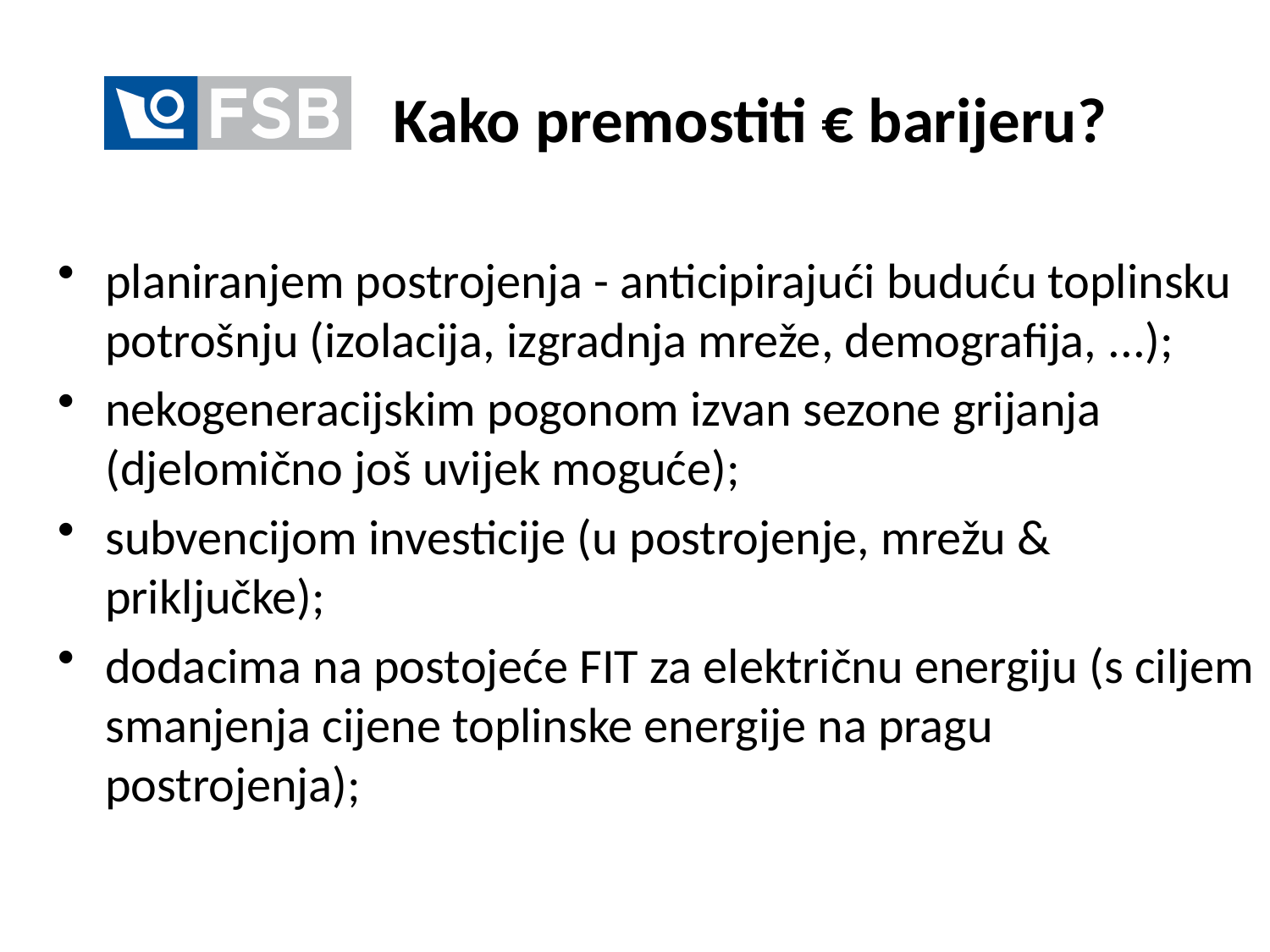

# Kako premostiti € barijeru?
planiranjem postrojenja - anticipirajući buduću toplinsku potrošnju (izolacija, izgradnja mreže, demografija, ...);
nekogeneracijskim pogonom izvan sezone grijanja (djelomično još uvijek moguće);
subvencijom investicije (u postrojenje, mrežu & priključke);
dodacima na postojeće FIT za električnu energiju (s ciljem smanjenja cijene toplinske energije na pragu postrojenja);